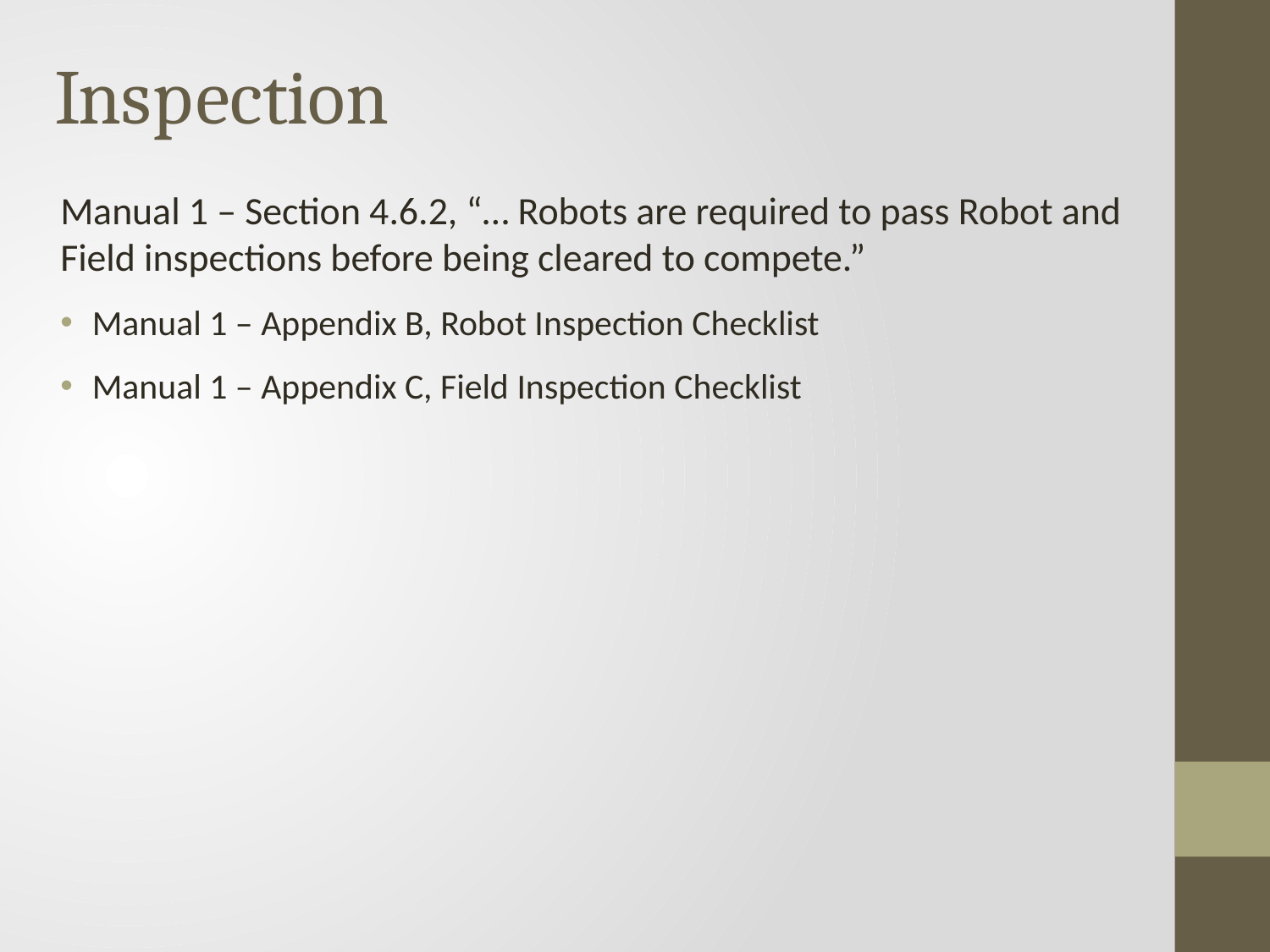

Inspection
Manual 1 – Section 4.6.2, “… Robots are required to pass Robot and Field inspections before being cleared to compete.”
Manual 1 – Appendix B, Robot Inspection Checklist
Manual 1 – Appendix C, Field Inspection Checklist